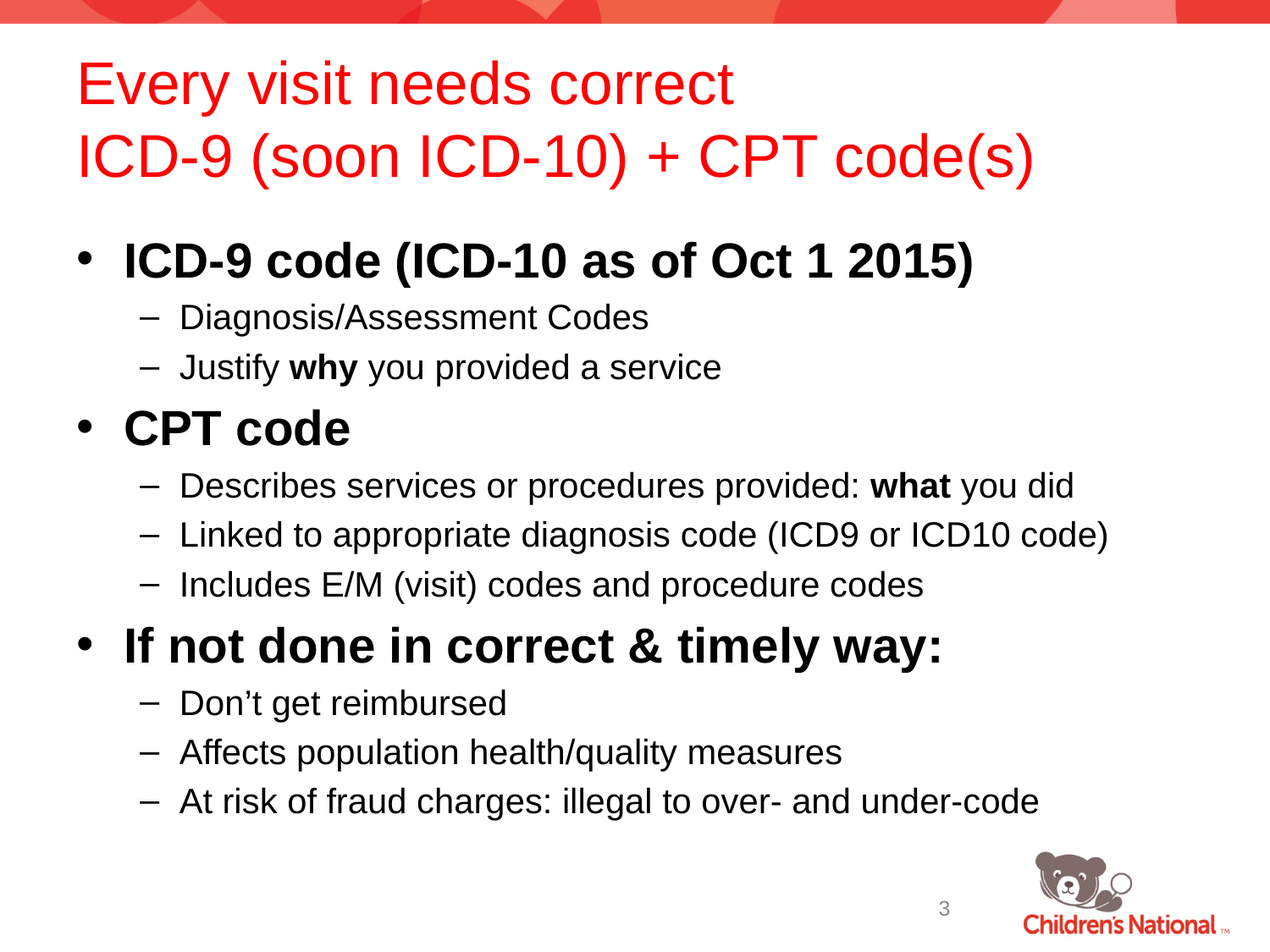

# Every visit needs correct ICD-9 (soon ICD-10) + CPT code(s)
ICD-9 code (ICD-10 as of Oct 1 2015)
Diagnosis/Assessment Codes
Justify why you provided a service
CPT code
Describes services or procedures provided: what you did
Linked to appropriate diagnosis code (ICD9 or ICD10 code)
Includes E/M (visit) codes and procedure codes
If not done in correct & timely way:
Don’t get reimbursed
Affects population health/quality measures
At risk of fraud charges: illegal to over- and under-code
3